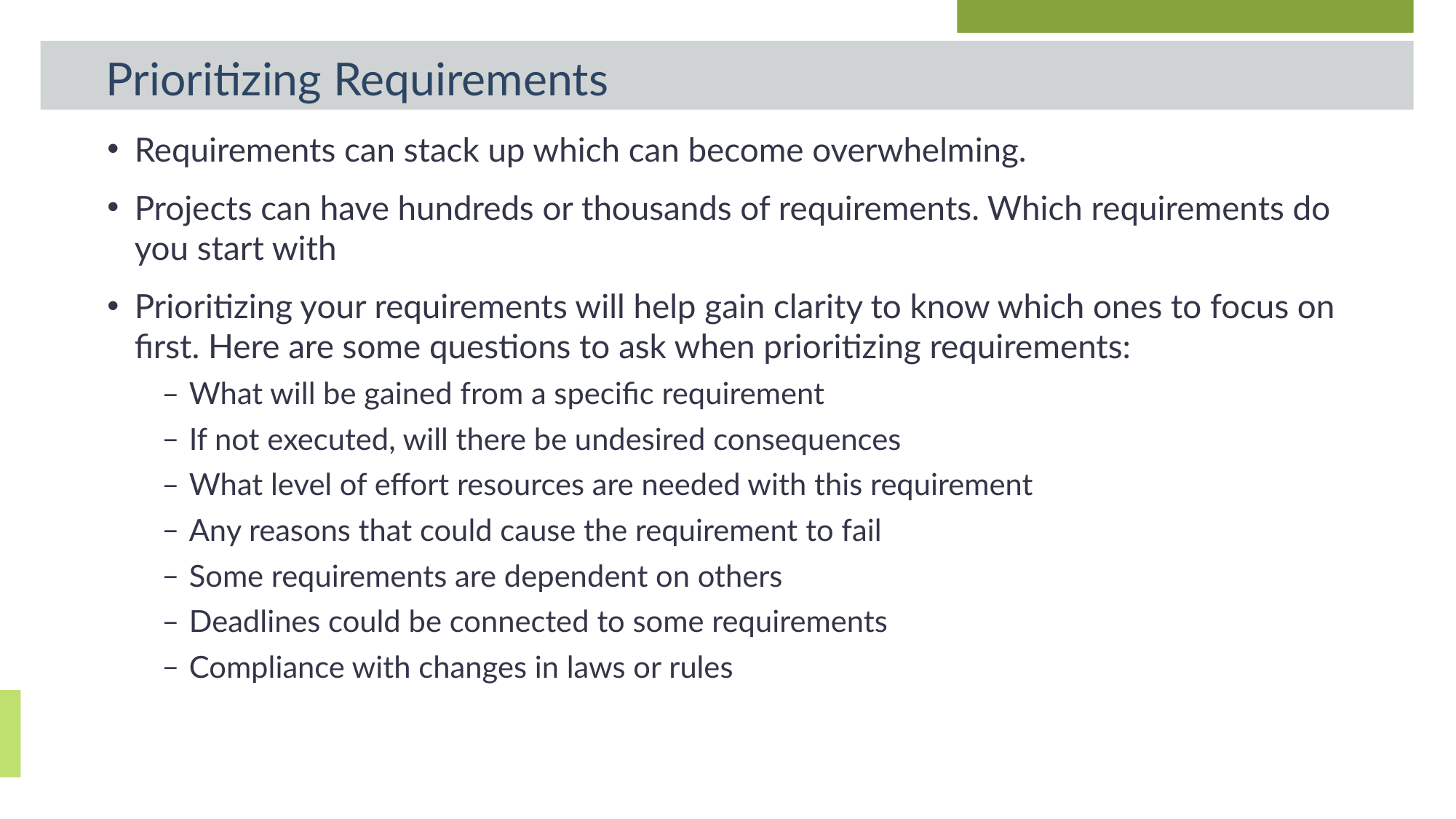

# Prioritizing Requirements
Requirements can stack up which can become overwhelming.
Projects can have hundreds or thousands of requirements. Which requirements do you start with
Prioritizing your requirements will help gain clarity to know which ones to focus on first. Here are some questions to ask when prioritizing requirements:
What will be gained from a specific requirement
If not executed, will there be undesired consequences
What level of effort resources are needed with this requirement
Any reasons that could cause the requirement to fail
Some requirements are dependent on others
Deadlines could be connected to some requirements
Compliance with changes in laws or rules